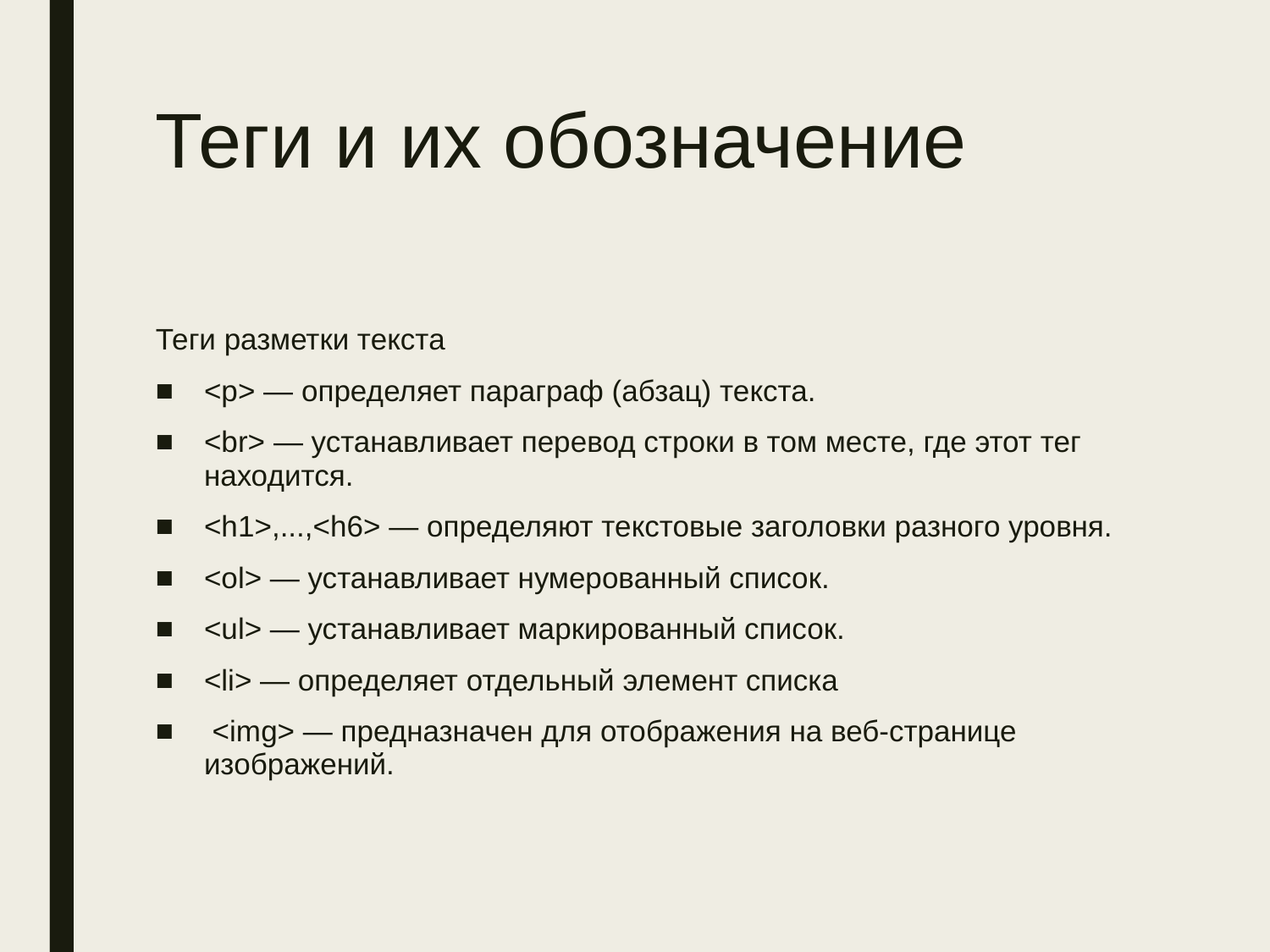

# Теги и их обозначение
Теги разметки текста
<p> — определяет параграф (абзац) текста.
<br> — устанавливает перевод строки в том месте, где этот тег находится.
<h1>,...,<h6> — определяют текстовые заголовки разного уровня.
<ol> — устанавливает нумерованный список.
<ul> — устанавливает маркированный список.
<li> — определяет отдельный элемент списка
 <img> — предназначен для отображения на веб-странице изображений.